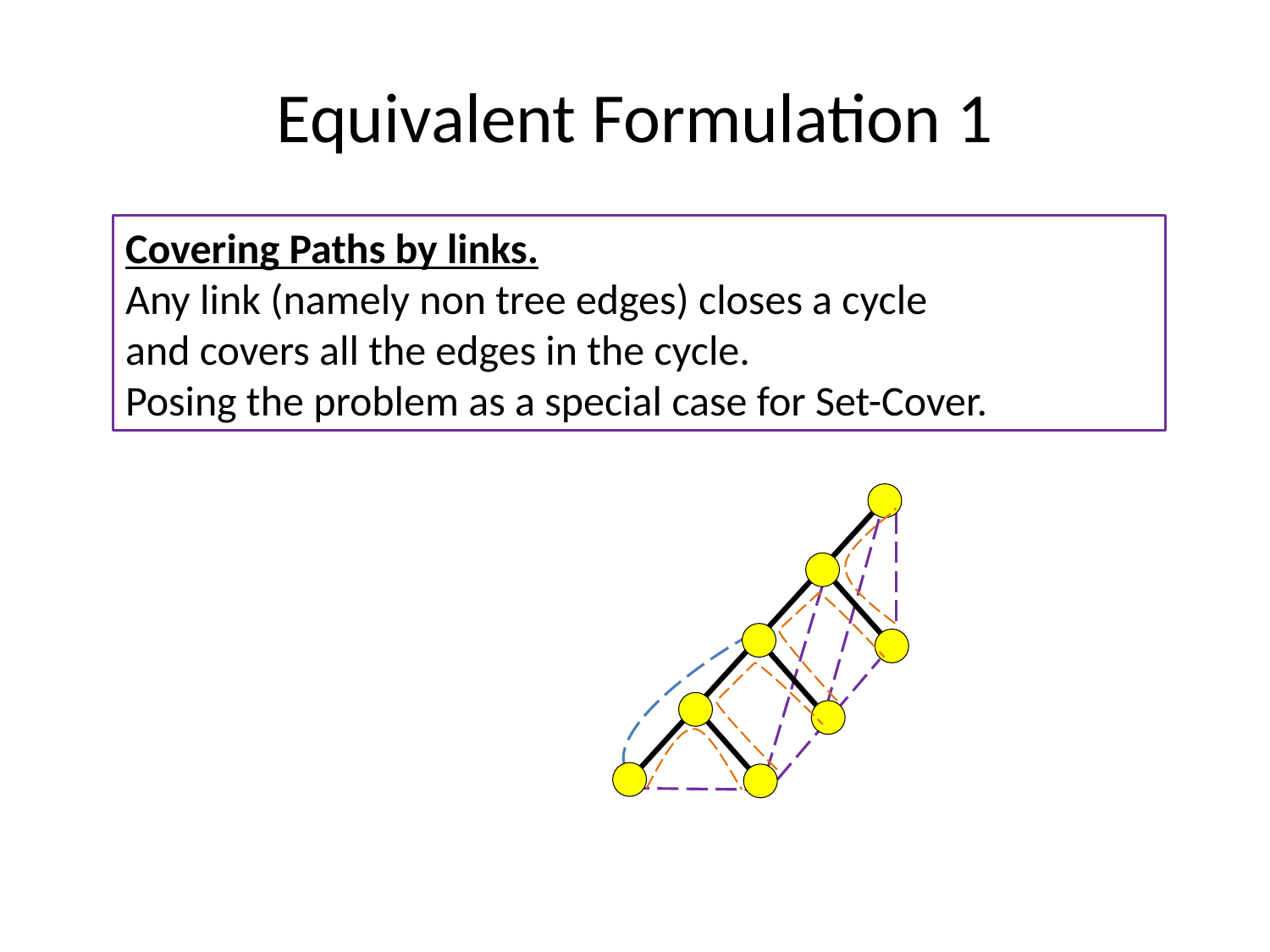

# Equivalent Formulation 1
Covering Paths by links.
Any link (namely non tree edges) closes a cycle
and covers all the edges in the cycle.
Posing the problem as a special case for Set-Cover.